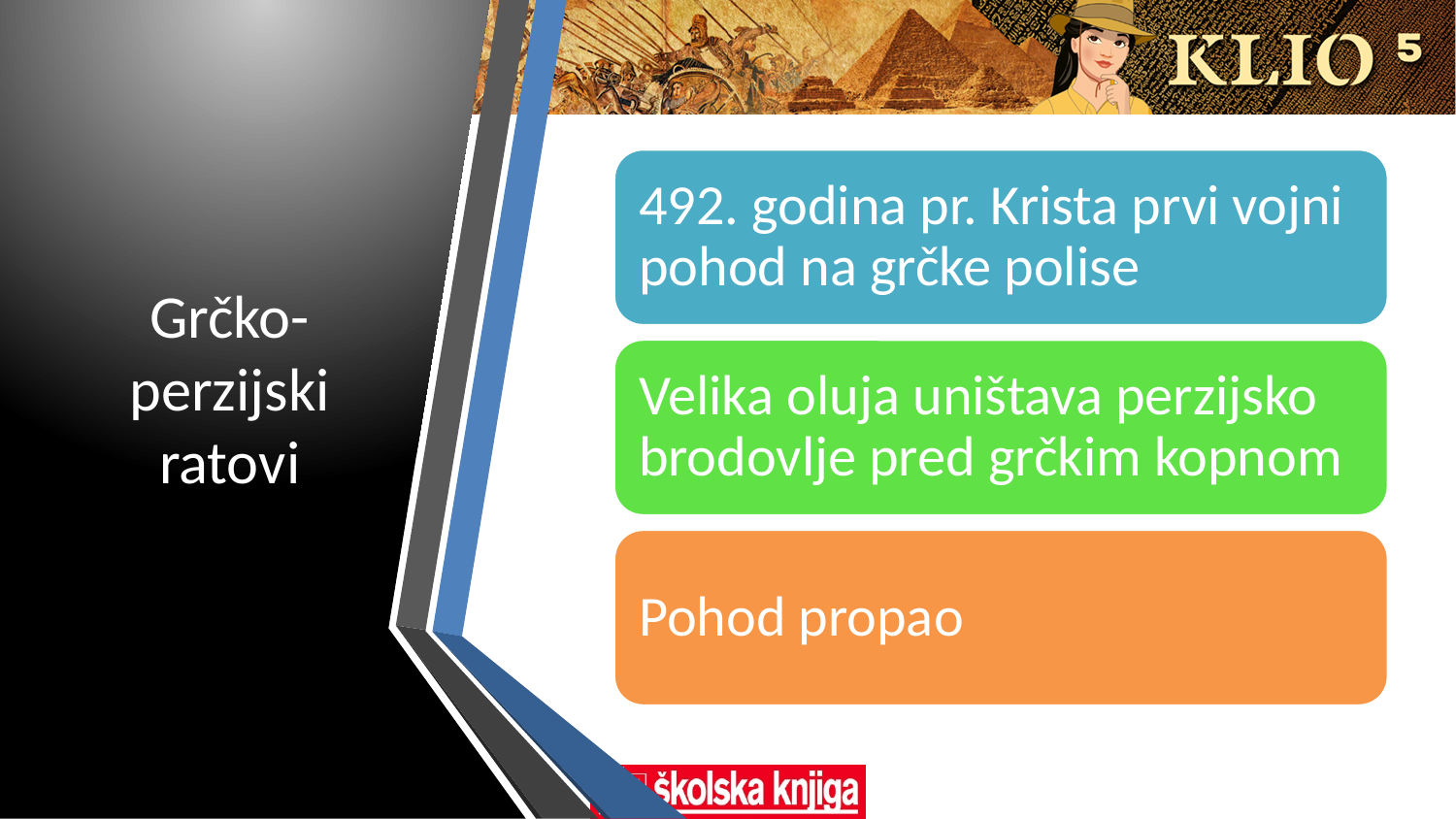

# Grčko-perzijski ratovi
492. godina pr. Krista prvi vojni pohod na grčke polise
Velika oluja uništava perzijsko brodovlje pred grčkim kopnom
Pohod propao